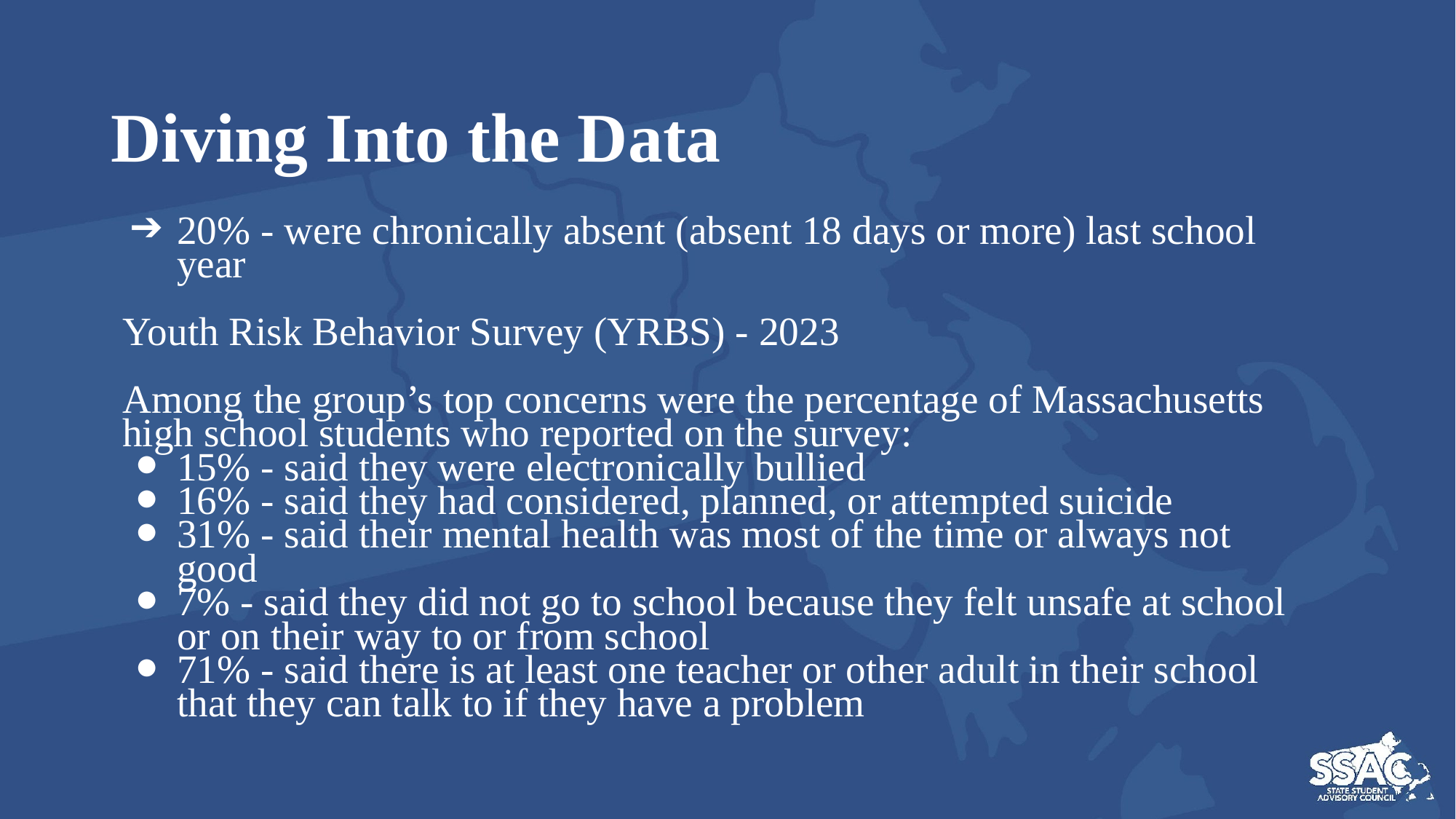

# Diving Into the Data
20% - were chronically absent (absent 18 days or more) last school year

Youth Risk Behavior Survey (YRBS) - 2023

Among the group’s top concerns were the percentage of Massachusetts high school students who reported on the survey:
15% - said they were electronically bullied
16% - said they had considered, planned, or attempted suicide
31% - said their mental health was most of the time or always not good
7% - said they did not go to school because they felt unsafe at school or on their way to or from school
71% - said there is at least one teacher or other adult in their school that they can talk to if they have a problem